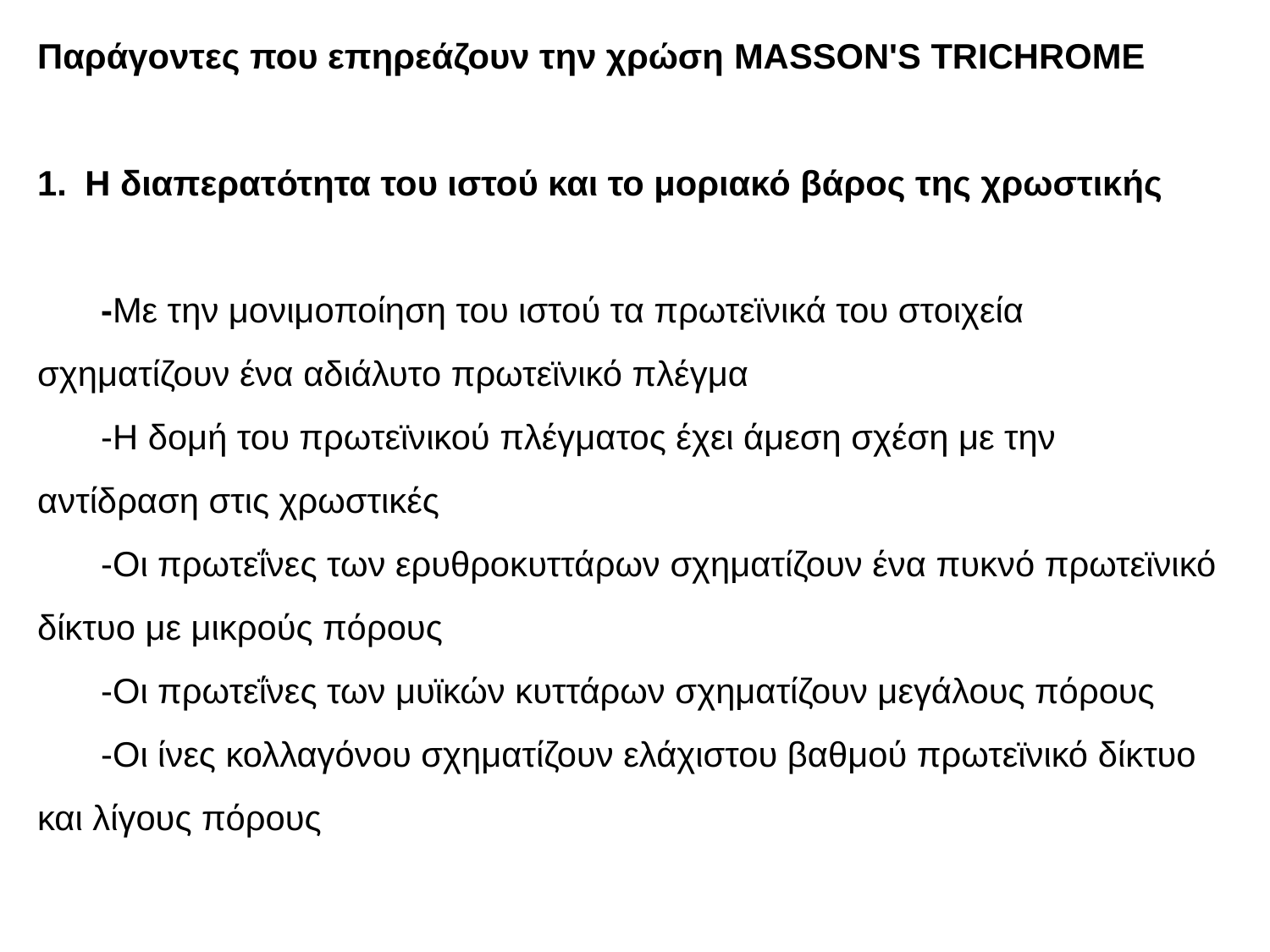

Παράγοντες που επηρεάζουν την χρώση MASSON'S TRICHROME

Η διαπερατότητα του ιστού και το μοριακό βάρος της χρωστικής

-Με την μονιμοποίηση του ιστού τα πρωτεϊνικά του στοιχεία σχηματίζουν ένα αδιάλυτο πρωτεϊνικό πλέγμα
-Η δομή του πρωτεϊνικού πλέγματος έχει άμεση σχέση με την αντίδραση στις χρωστικές
-Οι πρωτεΐνες των ερυθροκυττάρων σχηματίζουν ένα πυκνό πρωτεϊνικό δίκτυο με μικρούς πόρους
-Οι πρωτεΐνες των μυϊκών κυττάρων σχηματίζουν μεγάλους πόρους
-Οι ίνες κολλαγόνου σχηματίζουν ελάχιστου βαθμού πρωτεϊνικό δίκτυο και λίγους πόρους